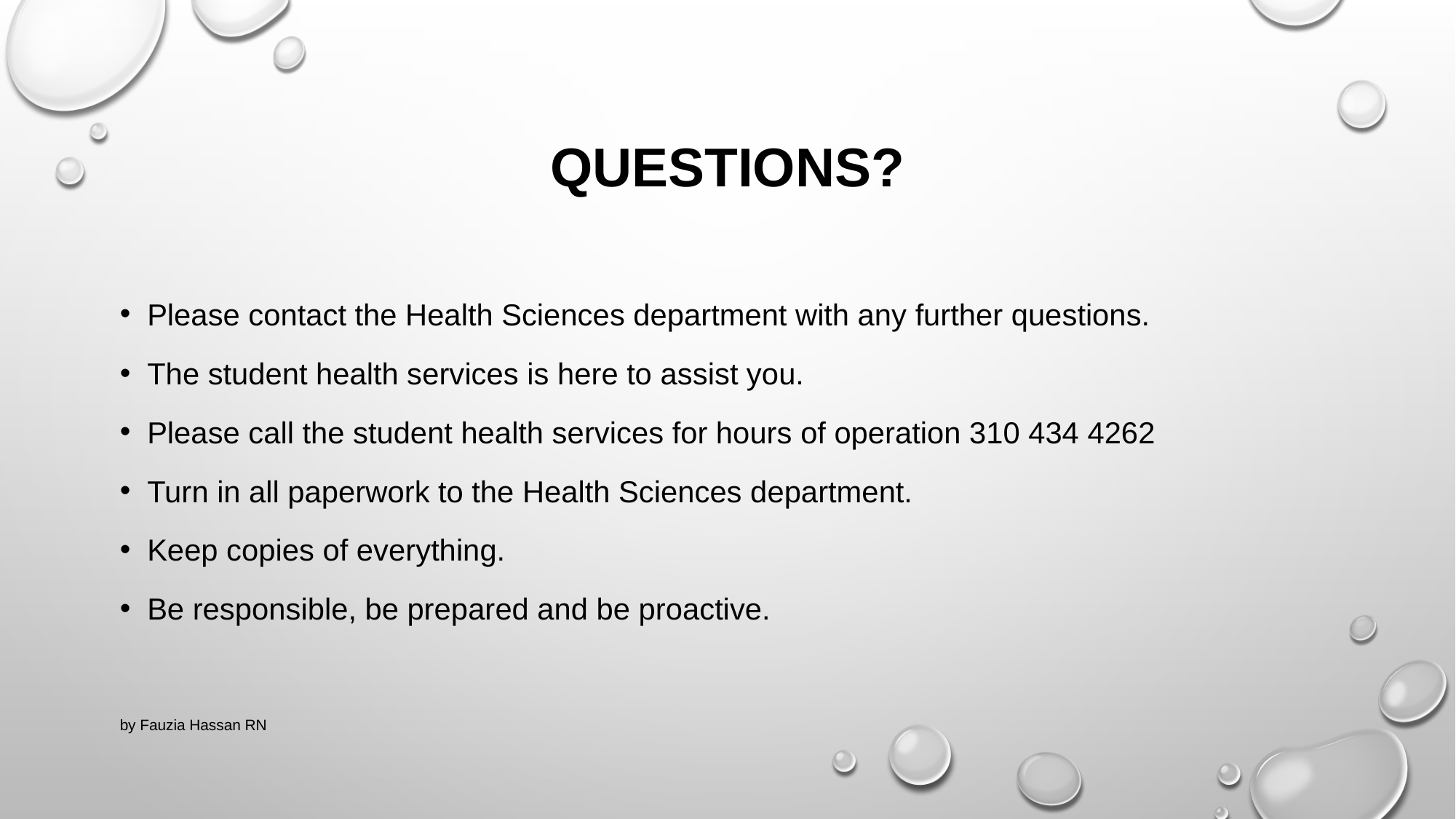

# Questions?
Please contact the Health Sciences department with any further questions.
The student health services is here to assist you.
Please call the student health services for hours of operation 310 434 4262
Turn in all paperwork to the Health Sciences department.
Keep copies of everything.
Be responsible, be prepared and be proactive.
by Fauzia Hassan RN